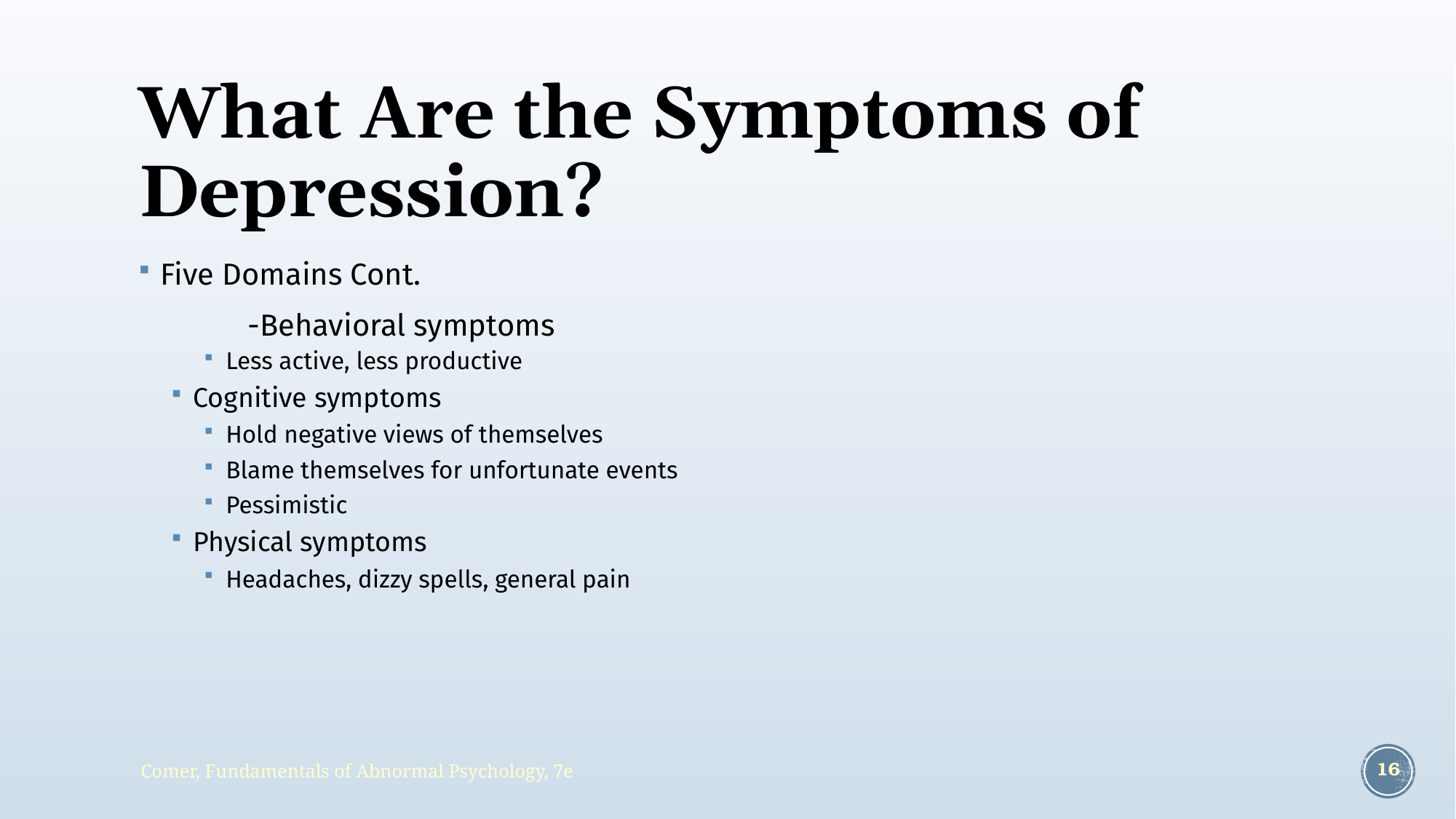

# What Are the Symptoms of Depression?
Five Domains Cont.
	-Behavioral symptoms
Less active, less productive
Cognitive symptoms
Hold negative views of themselves
Blame themselves for unfortunate events
Pessimistic
Physical symptoms
Headaches, dizzy spells, general pain
Comer, Fundamentals of Abnormal Psychology, 7e
16